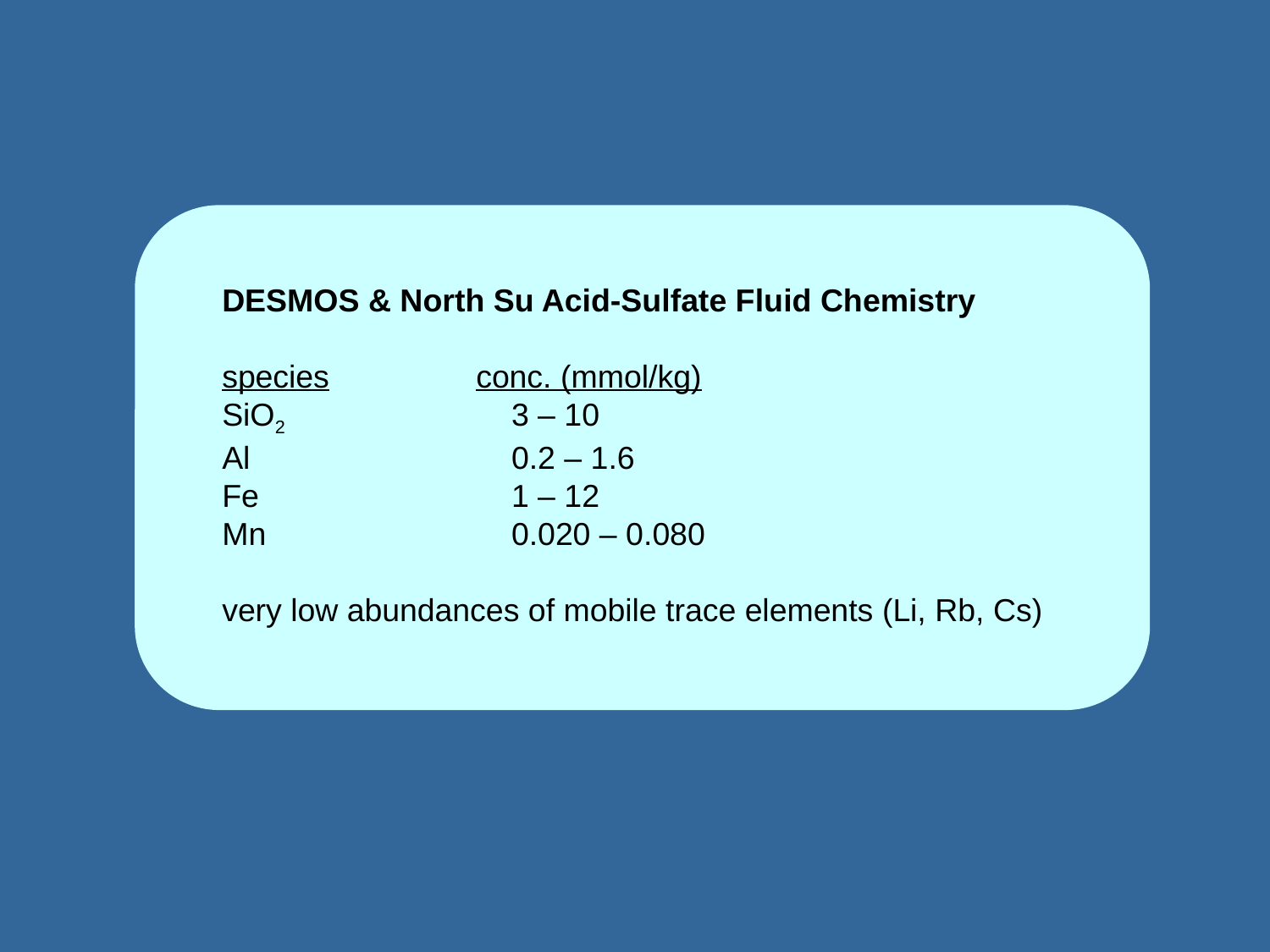

DESMOS & North Su Acid-Sulfate Fluid Chemistry

species		conc. (mmol/kg)
SiO2		    3 – 10
Al		    0.2 – 1.6
Fe 		    1 – 12
Mn		    0.020 – 0.080

very low abundances of mobile trace elements (Li, Rb, Cs)